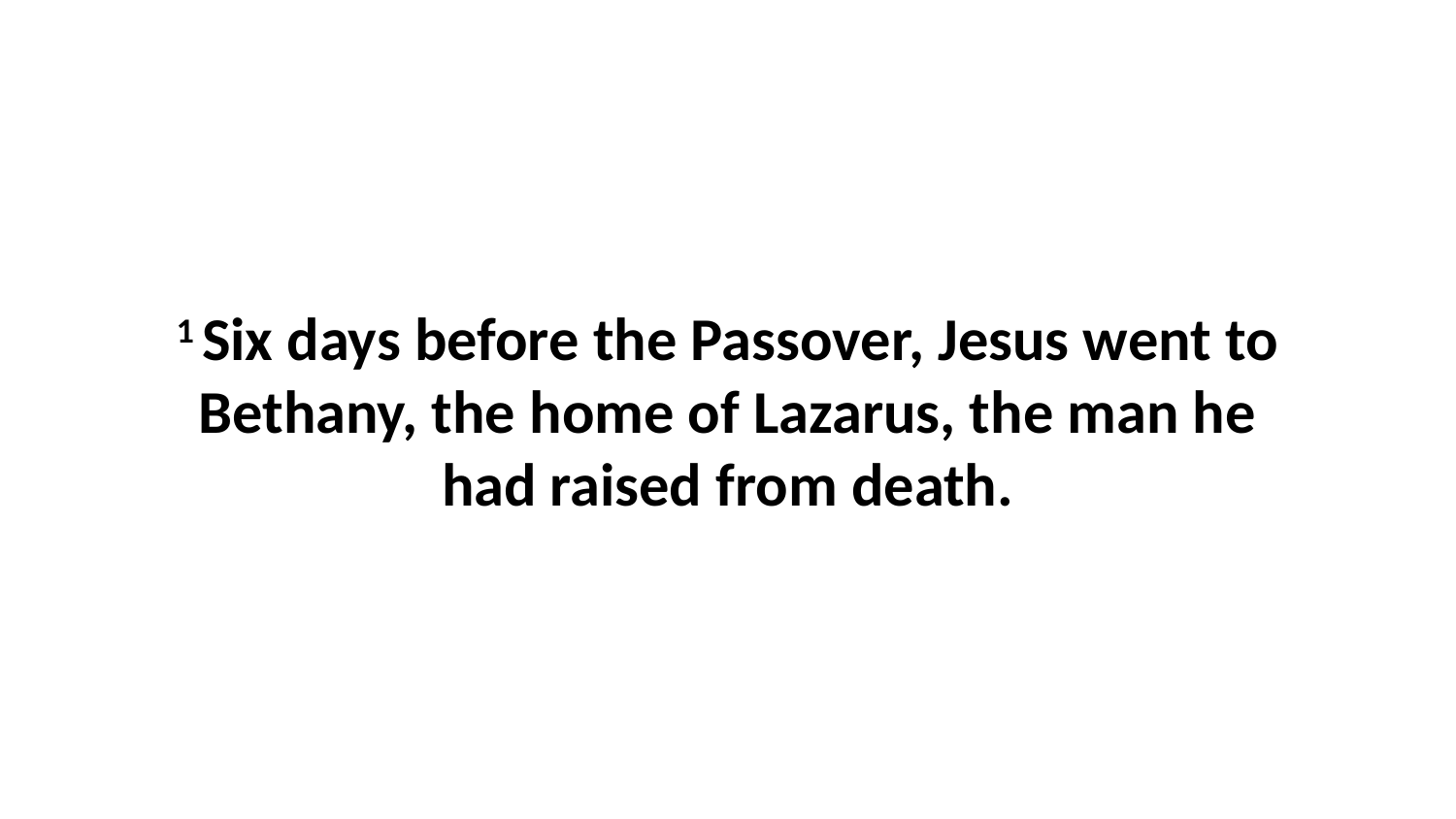

1 Six days before the Passover, Jesus went to Bethany, the home of Lazarus, the man he had raised from death.